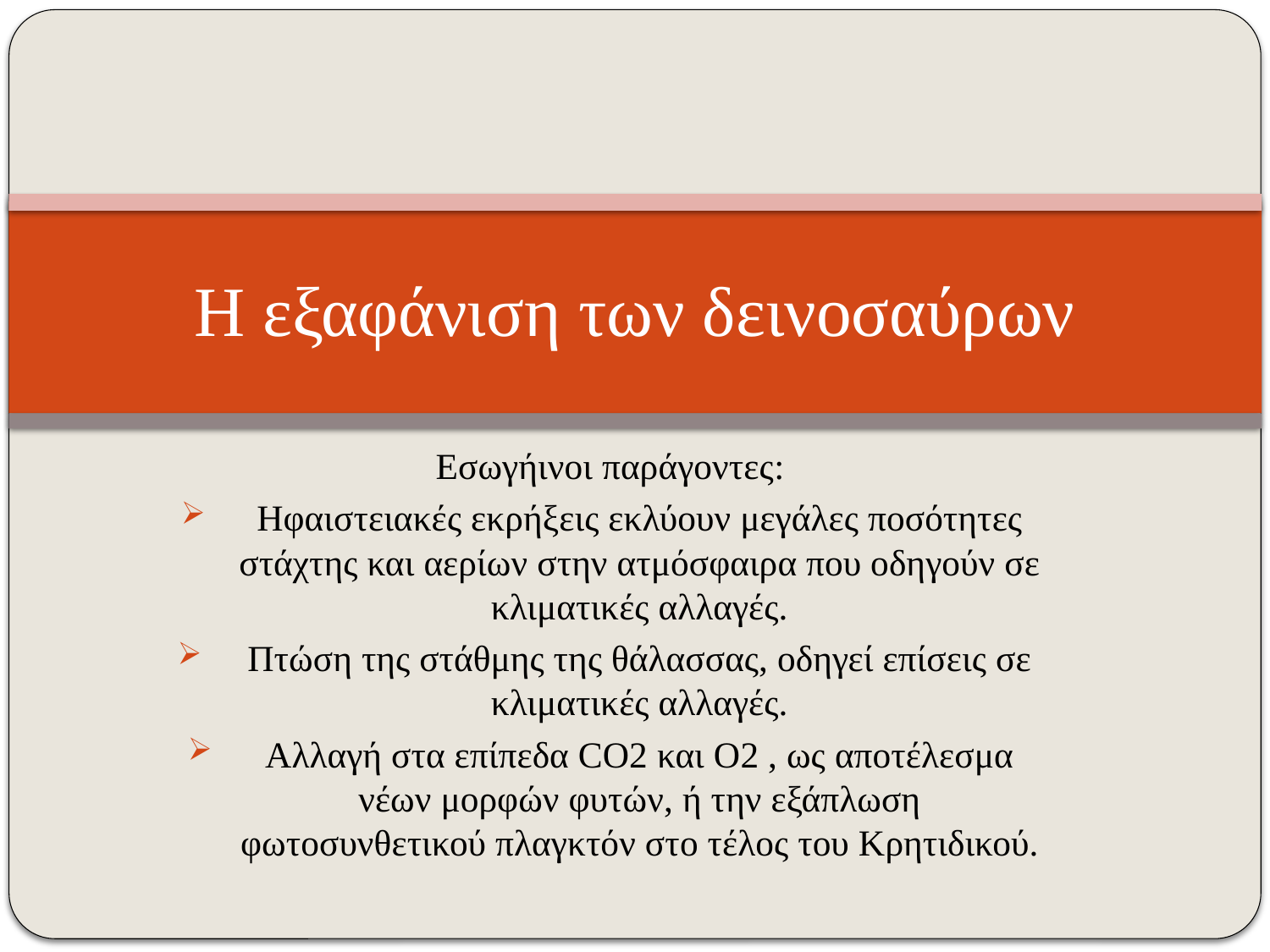

# Η εξαφάνιση των δεινοσαύρων
Εσωγήινοι παράγοντες:
Ηφαιστειακές εκρήξεις εκλύουν μεγάλες ποσότητες στάχτης και αερίων στην ατμόσφαιρα που οδηγούν σε κλιματικές αλλαγές.
Πτώση της στάθμης της θάλασσας, οδηγεί επίσεις σε κλιματικές αλλαγές.
Αλλαγή στα επίπεδα CO2 και O2 , ως αποτέλεσμα νέων μορφών φυτών, ή την εξάπλωση φωτοσυνθετικού πλαγκτόν στο τέλος του Κρητιδικού.